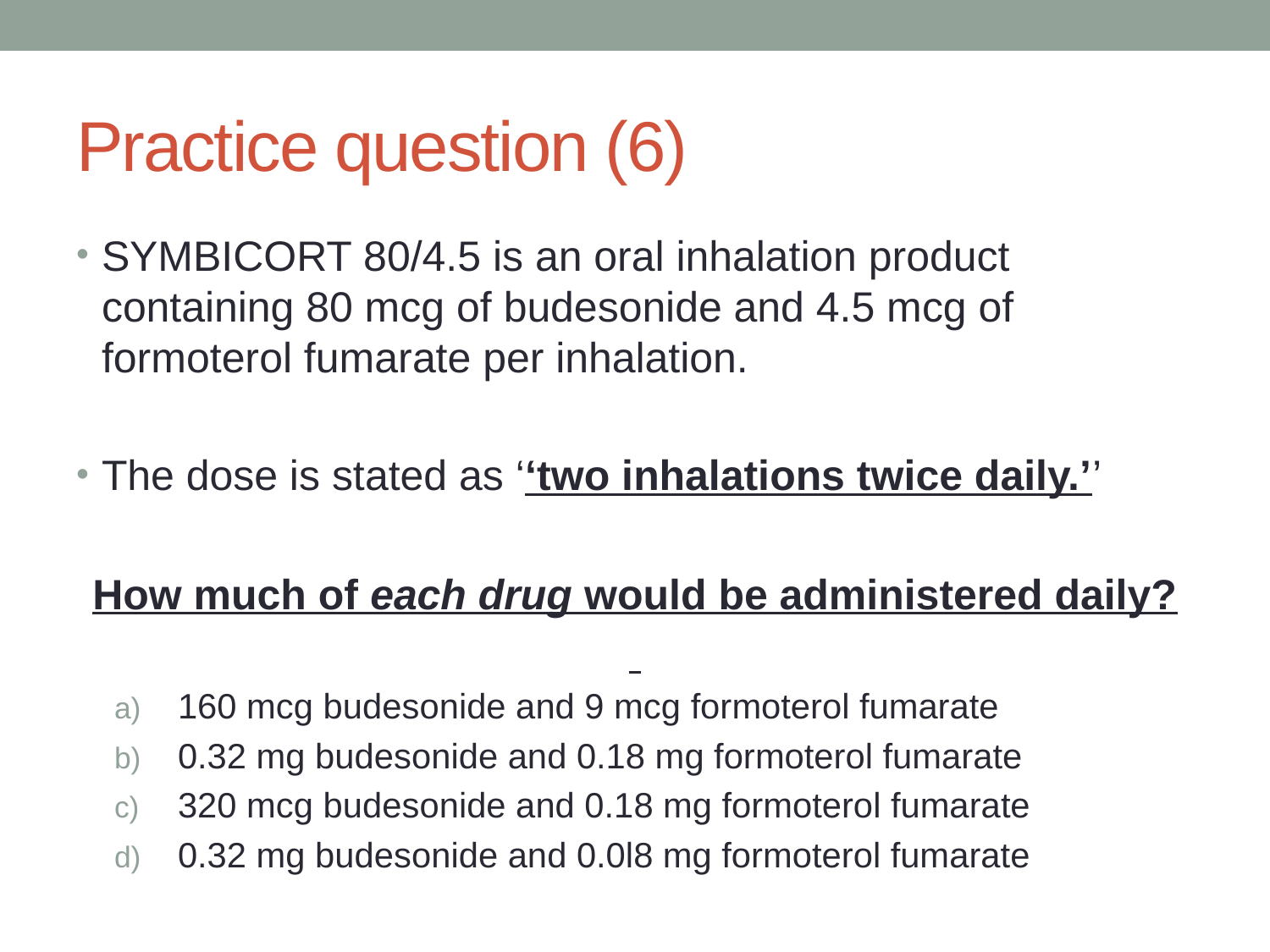

# Practice question (6)
SYMBICORT 80/4.5 is an oral inhalation product containing 80 mcg of budesonide and 4.5 mcg of formoterol fumarate per inhalation.

The dose is stated as ‘‘two inhalations twice daily.’’

How much of each drug would be administered daily?

160 mcg budesonide and 9 mcg formoterol fumarate
0.32 mg budesonide and 0.18 mg formoterol fumarate
320 mcg budesonide and 0.18 mg formoterol fumarate
0.32 mg budesonide and 0.0l8 mg formoterol fumarate